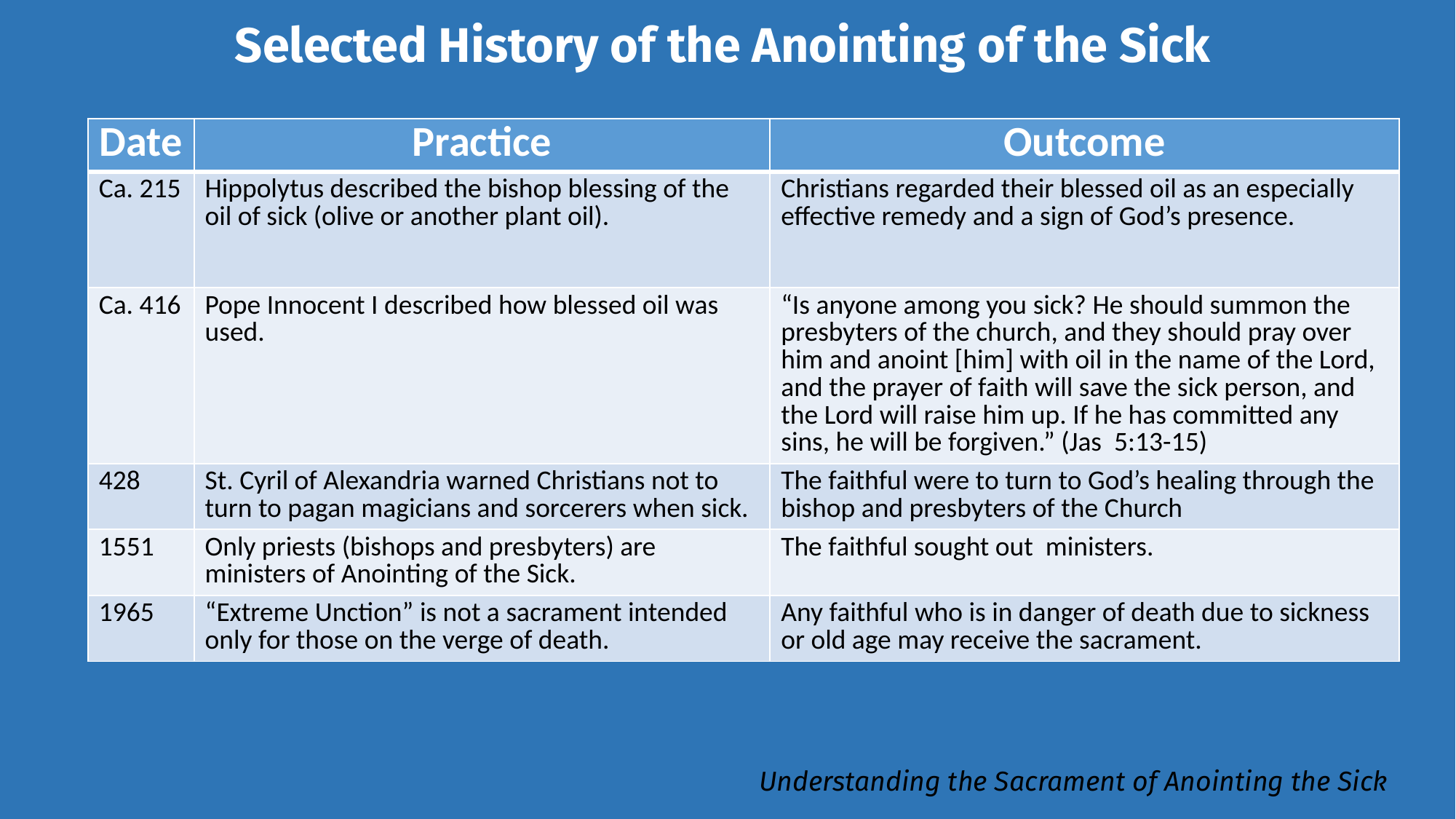

Selected History of the Anointing of the Sick
| Date | Practice | Outcome |
| --- | --- | --- |
| Ca. 215 | Hippolytus described the bishop blessing of the oil of sick (olive or another plant oil). | Christians regarded their blessed oil as an especially effective remedy and a sign of God’s presence. |
| Ca. 416 | Pope Innocent I described how blessed oil was used. | “Is anyone among you sick? He should summon the presbyters of the church, and they should pray over him and anoint [him] with oil in the name of the Lord, and the prayer of faith will save the sick person, and the Lord will raise him up. If he has committed any sins, he will be forgiven.” (Jas 5:13-15) |
| 428 | St. Cyril of Alexandria warned Christians not to turn to pagan magicians and sorcerers when sick. | The faithful were to turn to God’s healing through the bishop and presbyters of the Church |
| 1551 | Only priests (bishops and presbyters) are ministers of Anointing of the Sick. | The faithful sought out ministers. |
| 1965 | “Extreme Unction” is not a sacrament intended only for those on the verge of death. | Any faithful who is in danger of death due to sickness or old age may receive the sacrament. |
Understanding the Sacrament of Anointing the Sick